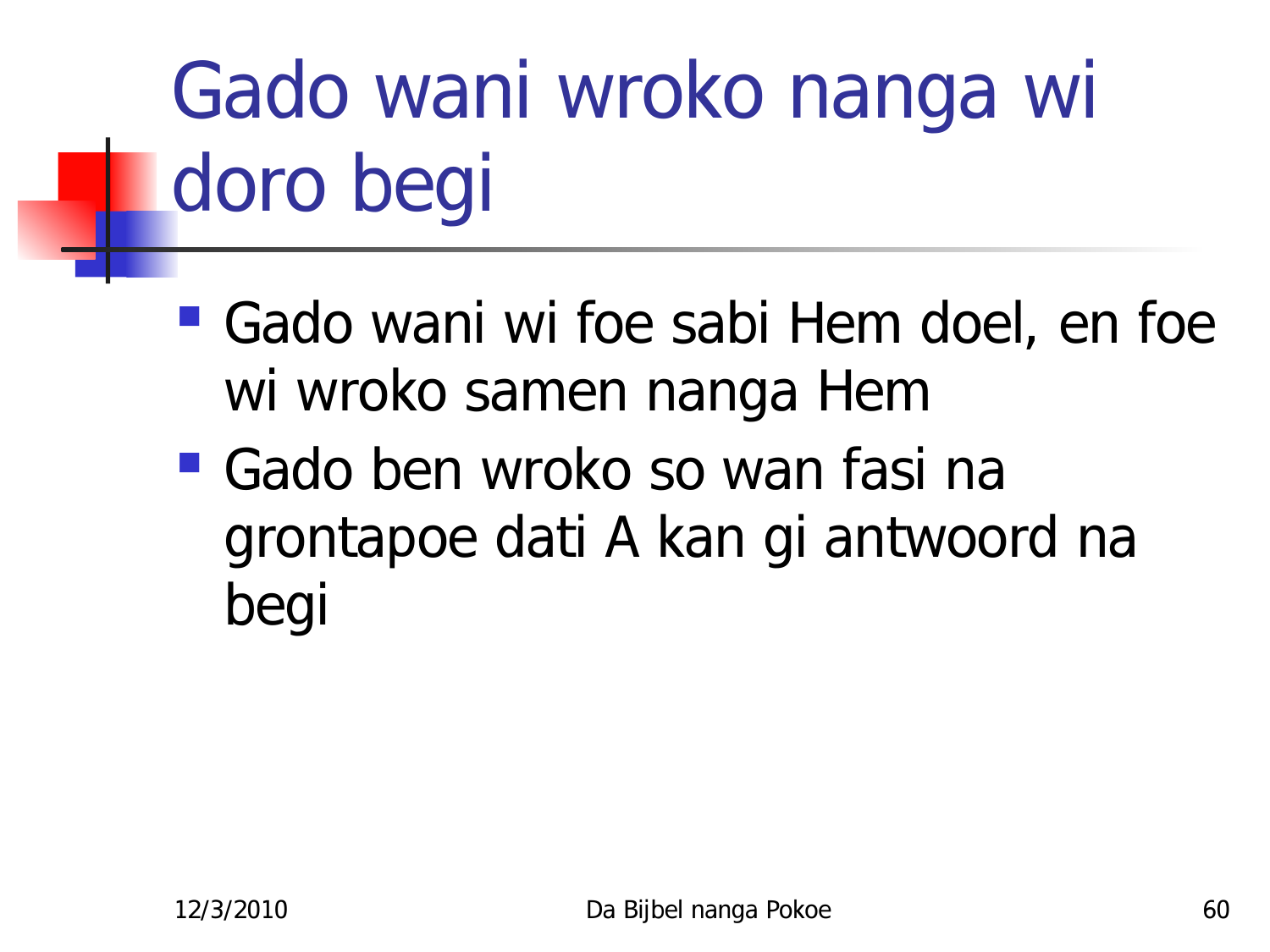

# Gado wani wroko nanga wi doro begi
Gado wani wi foe sabi Hem doel, en foe wi wroko samen nanga Hem
Gado ben wroko so wan fasi na grontapoe dati A kan gi antwoord na begi
12/3/2010
Da Bijbel nanga Pokoe
60